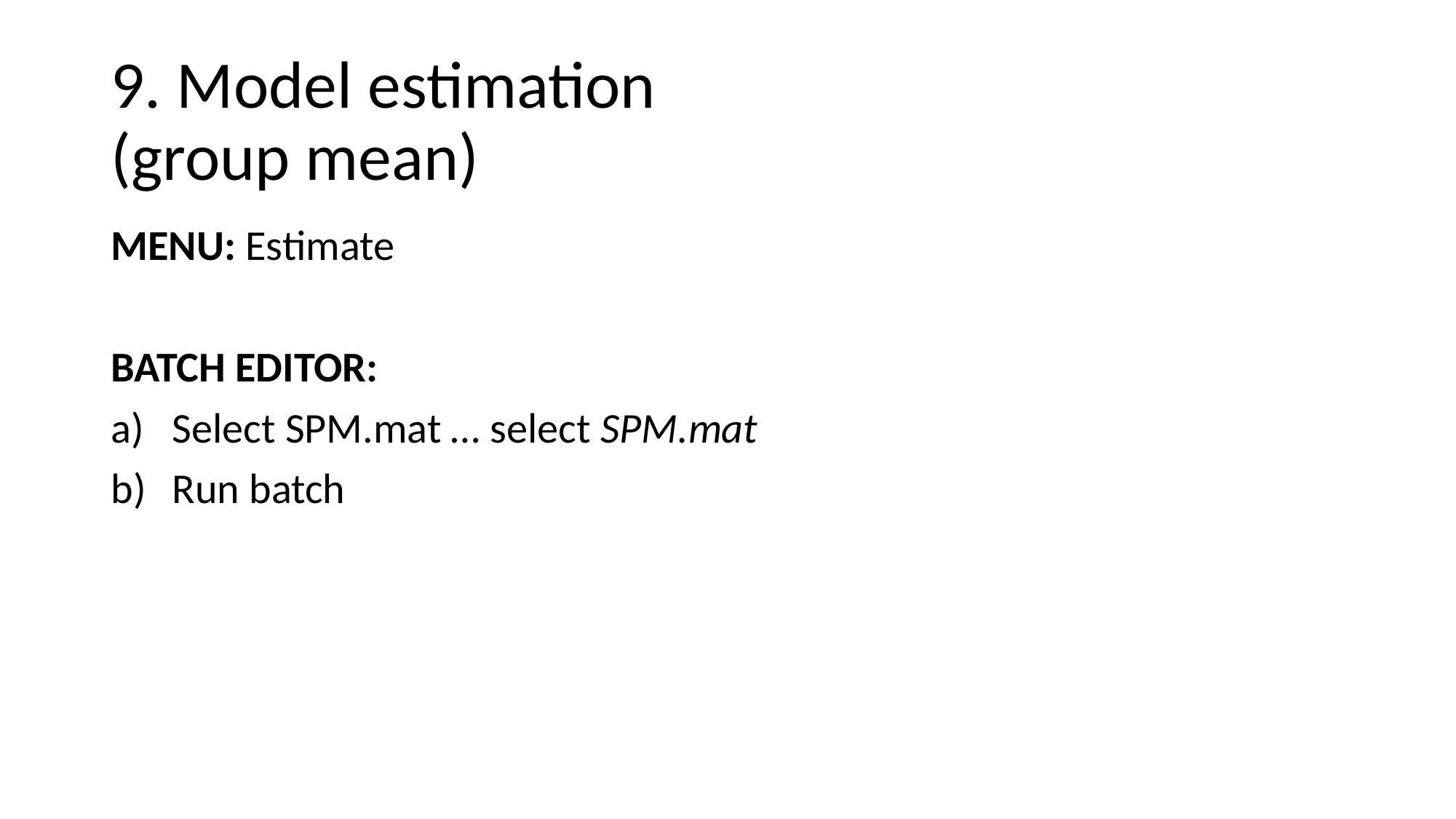

# 9. Model estimation (group mean)
MENU: Estimate

BATCH EDITOR:
Select SPM.mat … select SPM.mat
Run batch